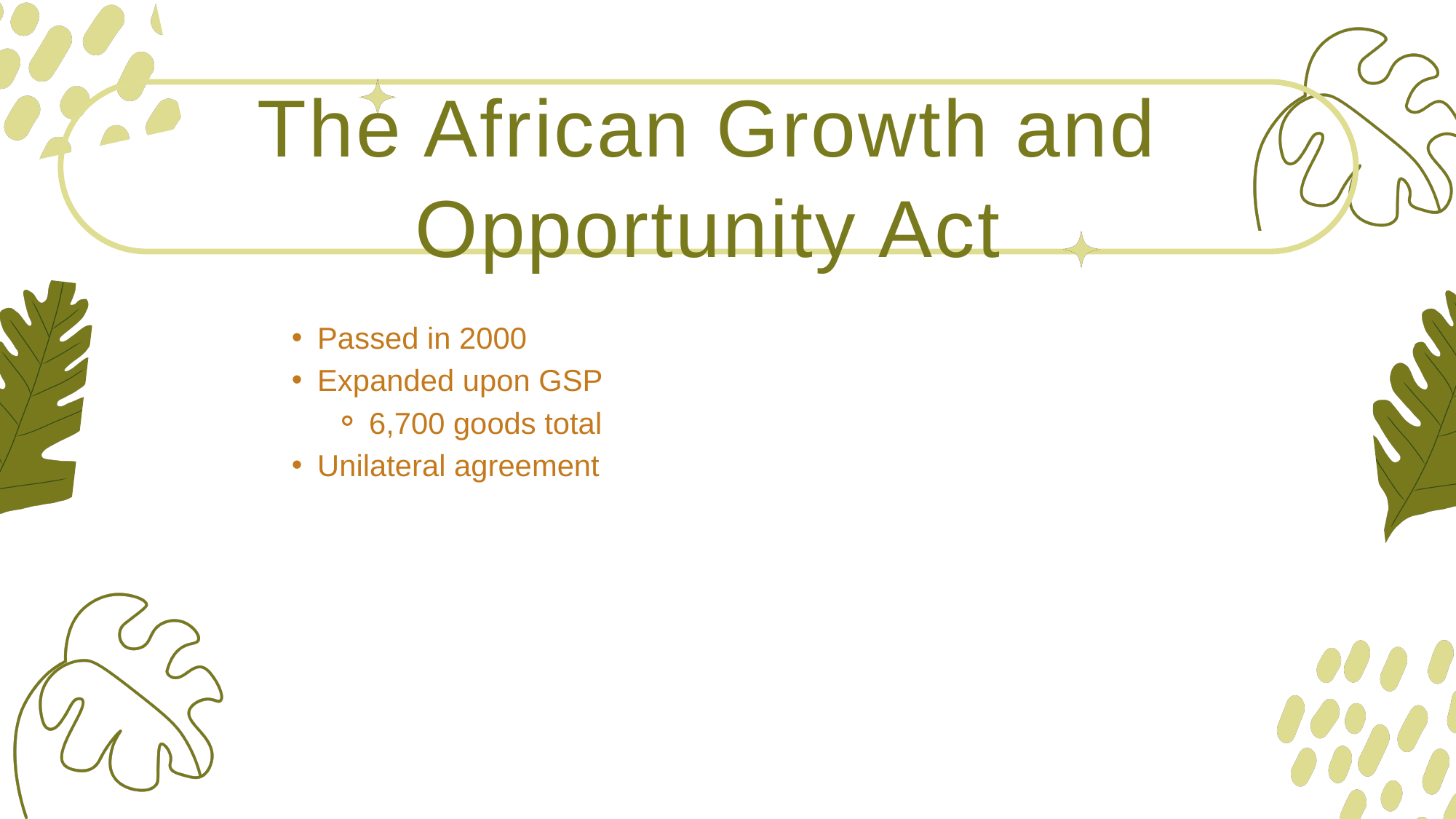

The African Growth and Opportunity Act

Passed in 2000
Expanded upon GSP
6,700 goods total
Unilateral agreement